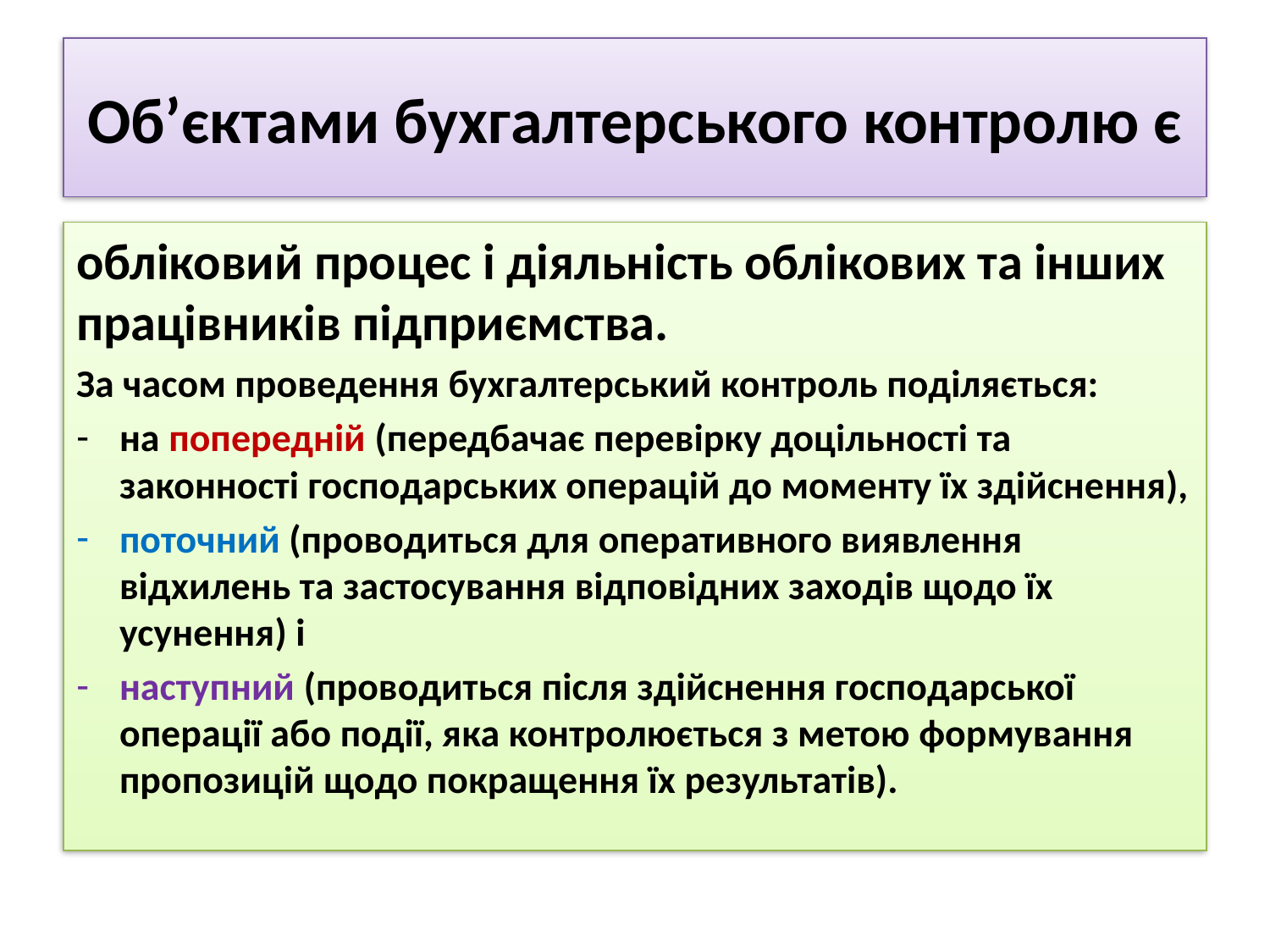

# Об’єктами бухгалтерського контролю є
обліковий процес і діяльність облікових та інших працівників підприємства.
За часом проведення бухгалтерський контроль поділяється:
на попередній (передбачає перевірку доцільності та законності господарських операцій до моменту їх здійснення),
поточний (проводиться для оперативного виявлення відхилень та застосування відповідних заходів щодо їх усунення) і
наступний (проводиться після здійснення господарської операції або події, яка контролюється з метою формування пропозицій щодо покращення їх результатів).